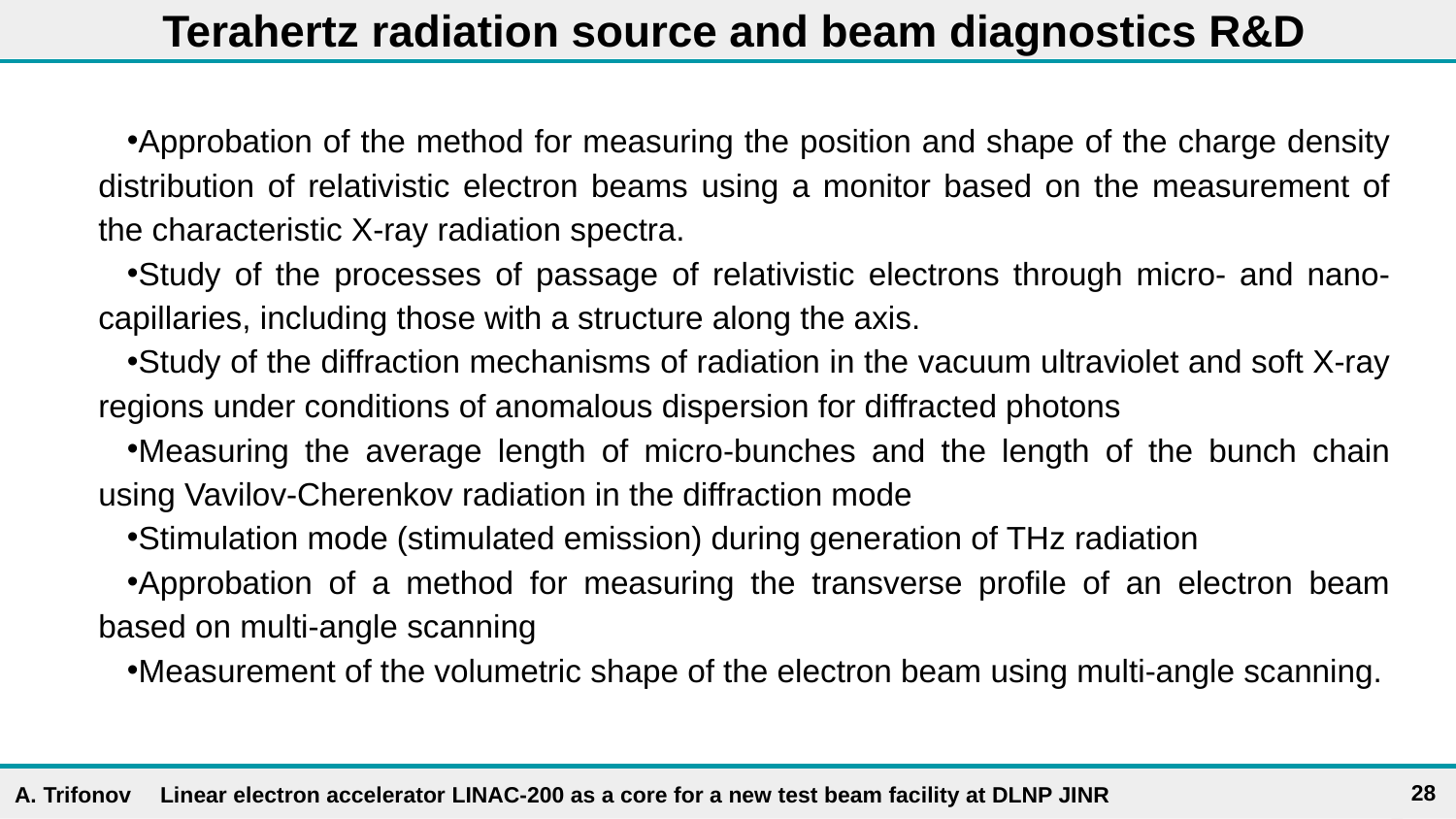

# Terahertz radiation source and beam diagnostics R&D
Approbation of the method for measuring the position and shape of the charge density distribution of relativistic electron beams using a monitor based on the measurement of the characteristic X-ray radiation spectra.
Study of the processes of passage of relativistic electrons through micro- and nano-capillaries, including those with a structure along the axis.
Study of the diffraction mechanisms of radiation in the vacuum ultraviolet and soft X-ray regions under conditions of anomalous dispersion for diffracted photons
Measuring the average length of micro-bunches and the length of the bunch chain using Vavilov-Cherenkov radiation in the diffraction mode
Stimulation mode (stimulated emission) during generation of THz radiation
Approbation of a method for measuring the transverse profile of an electron beam based on multi-angle scanning
Measurement of the volumetric shape of the electron beam using multi-angle scanning.
28
A. Trifonov 	Linear electron accelerator LINAC-200 as a core for a new test beam facility at DLNP JINR